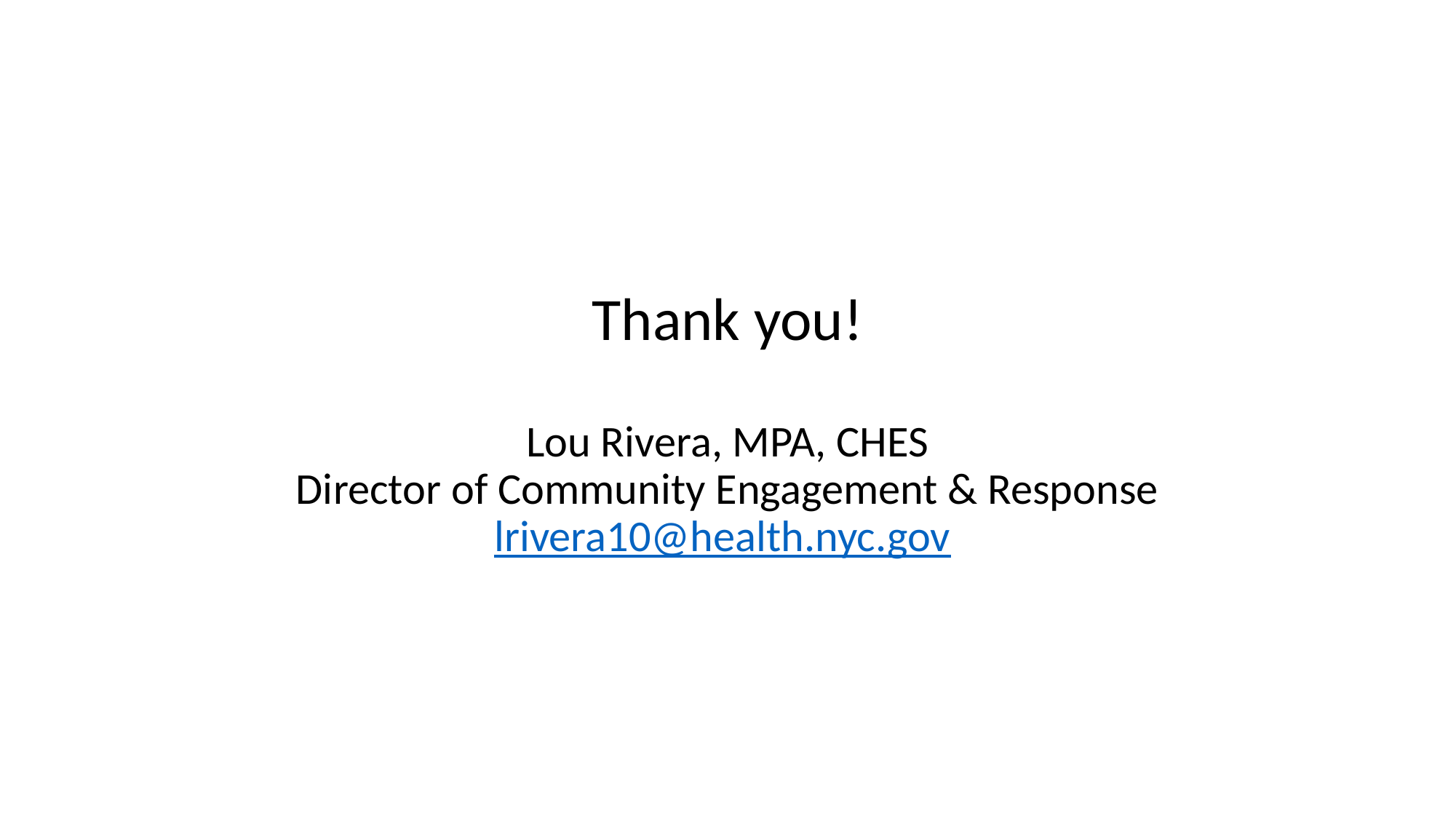

# Thank you! Lou Rivera, MPA, CHES Director of Community Engagement & Response lrivera10@health.nyc.gov